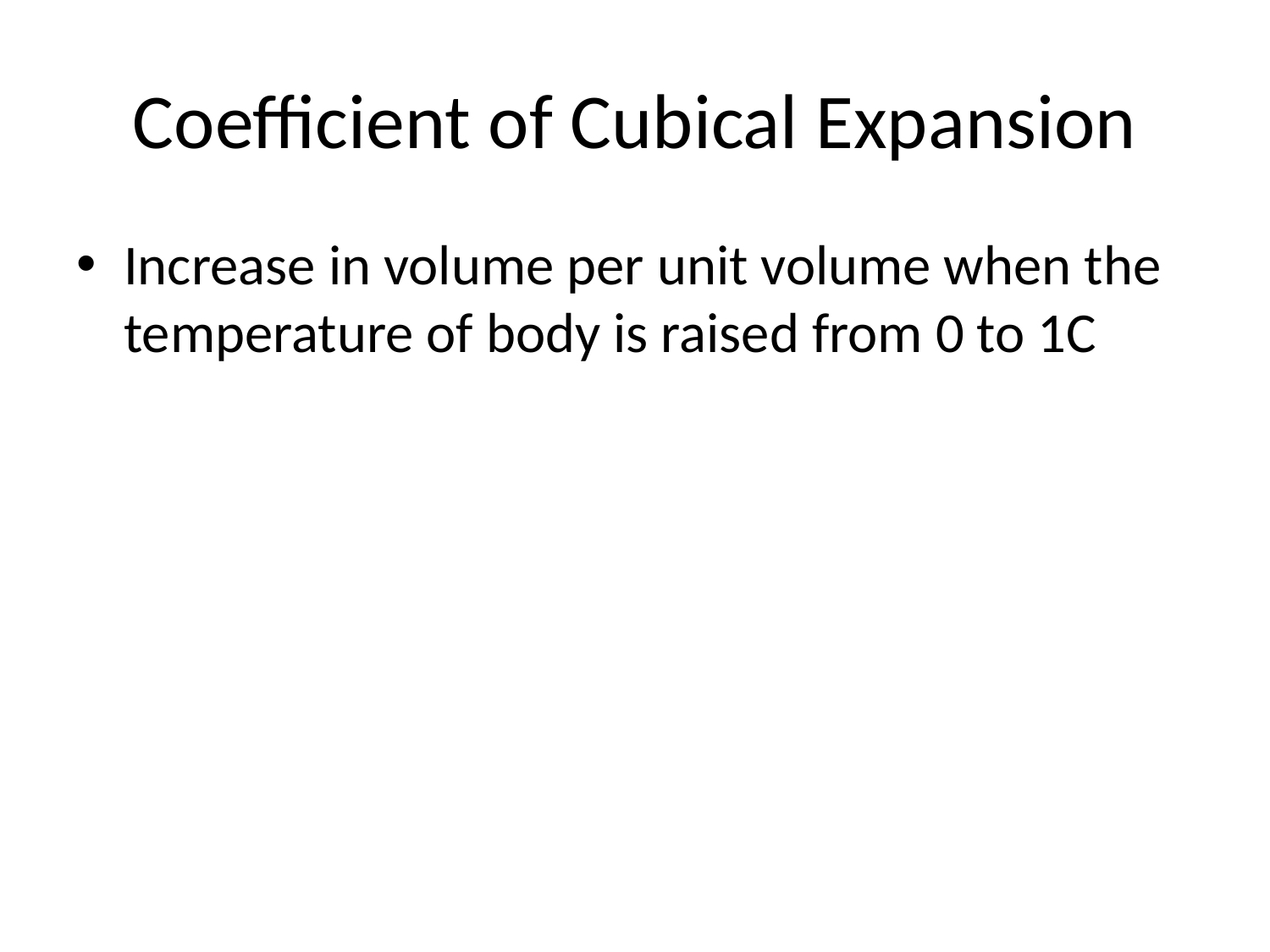

# Coefficient of Cubical Expansion
Increase in volume per unit volume when the temperature of body is raised from 0 to 1C